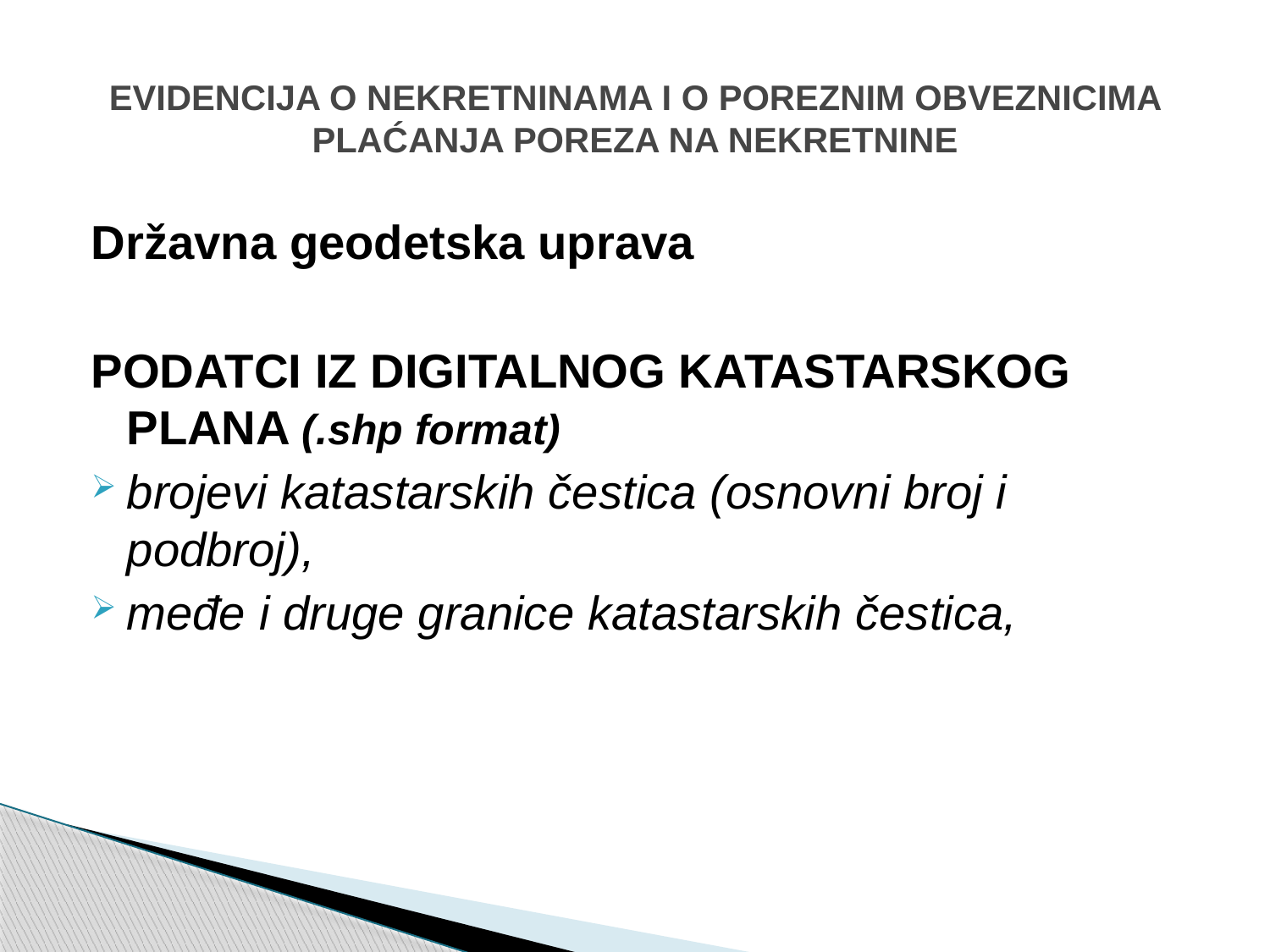

# EVIDENCIJA O NEKRETNINAMA I O POREZNIM OBVEZNICIMA PLAĆANJA POREZA NA NEKRETNINE
Državna geodetska uprava

PODATCI IZ DIGITALNOG KATASTARSKOG PLANA (.shp format)
brojevi katastarskih čestica (osnovni broj i podbroj),
međe i druge granice katastarskih čestica,